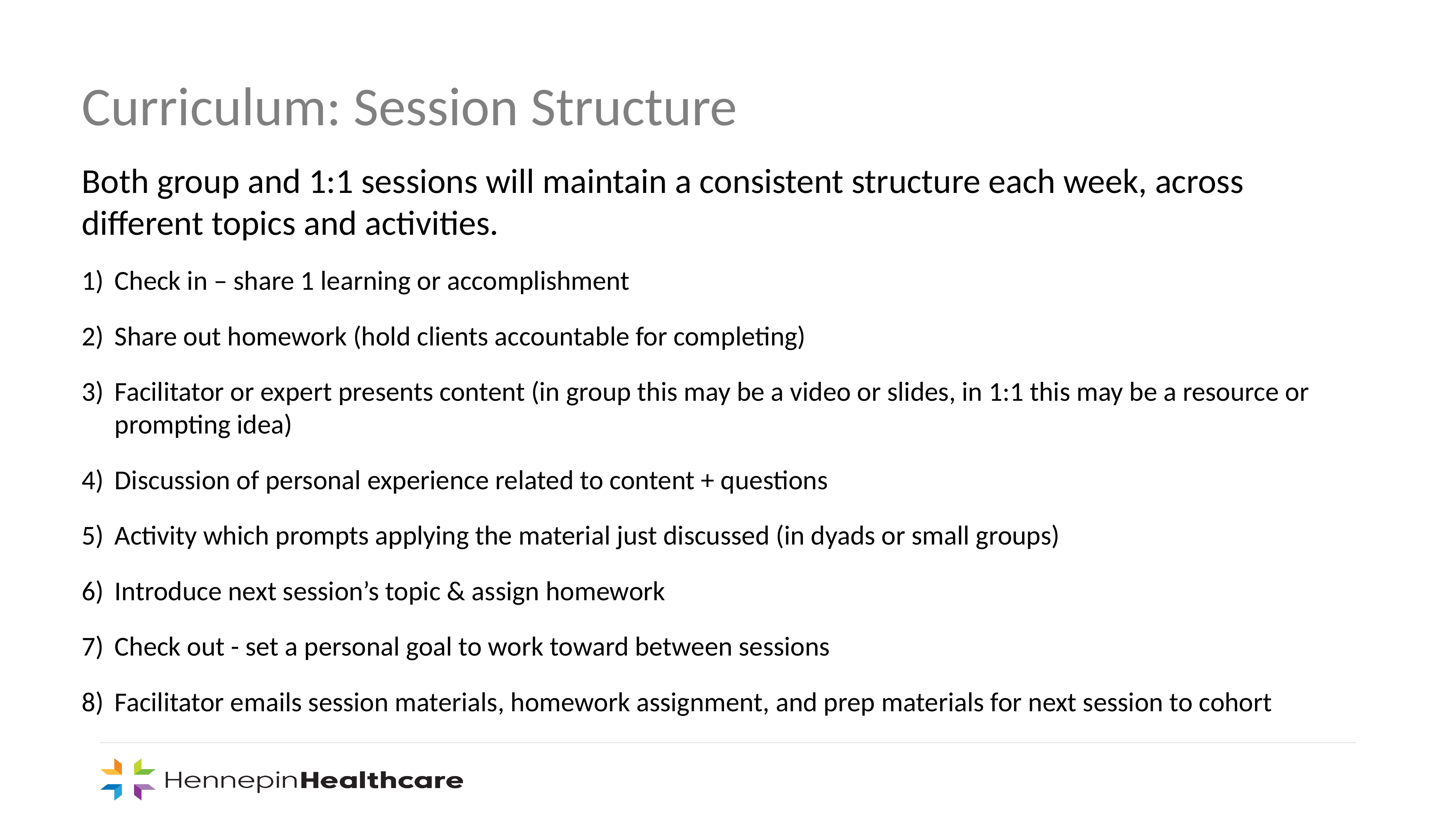

Curriculum: Session Structure
Both group and 1:1 sessions will maintain a consistent structure each week, across different topics and activities.
Check in – share 1 learning or accomplishment
Share out homework (hold clients accountable for completing)
Facilitator or expert presents content (in group this may be a video or slides, in 1:1 this may be a resource or prompting idea)
Discussion of personal experience related to content + questions
Activity which prompts applying the material just discussed (in dyads or small groups)
Introduce next session’s topic & assign homework
Check out - set a personal goal to work toward between sessions
Facilitator emails session materials, homework assignment, and prep materials for next session to cohort